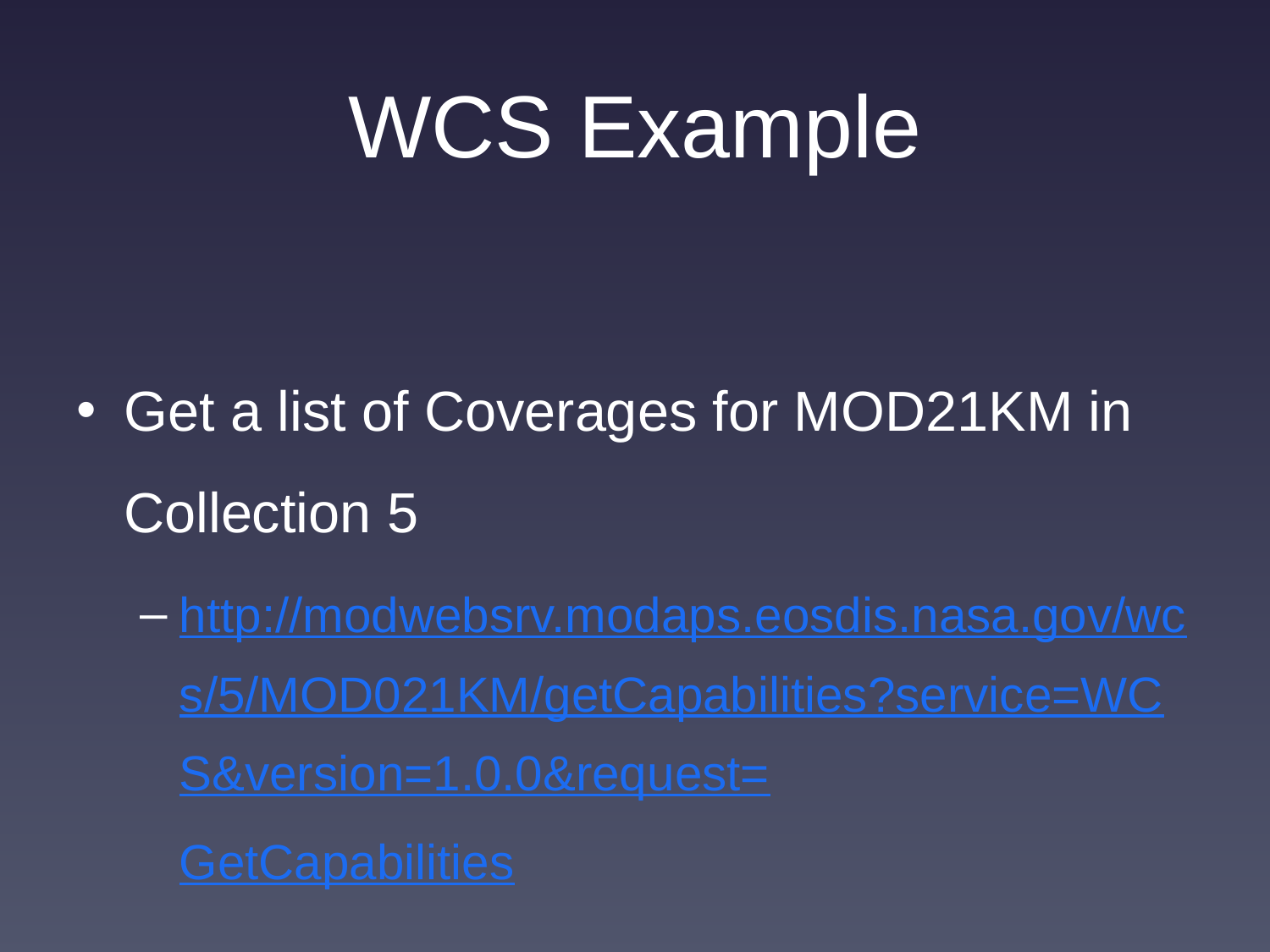

# WCS Example
Get a list of Coverages for MOD21KM in Collection 5
http://modwebsrv.modaps.eosdis.nasa.gov/wcs/5/MOD021KM/getCapabilities?service=WCS&version=1.0.0&request=GetCapabilities